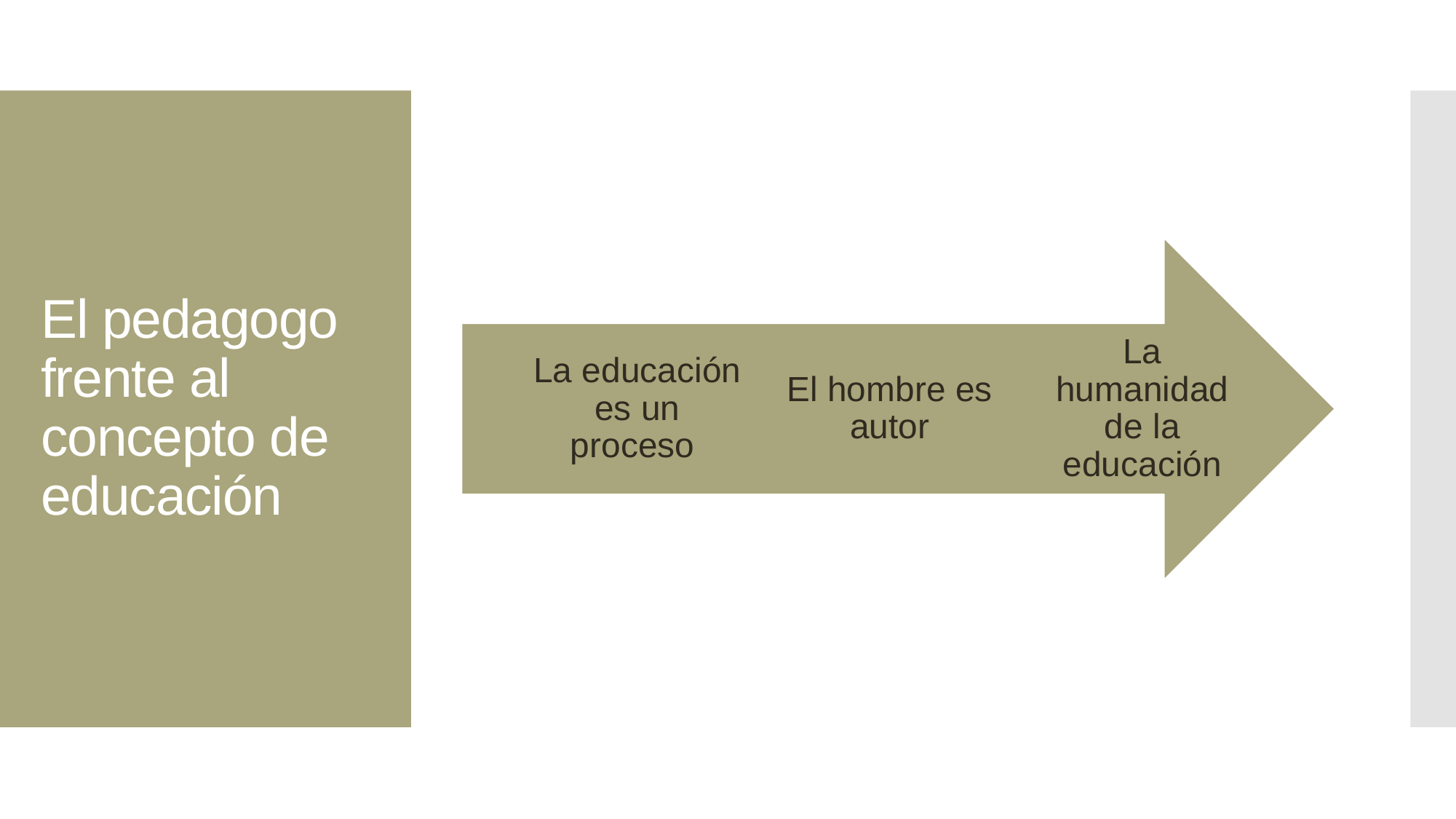

La humanidad de la educación
El hombre es autor
La educación es un proceso
# El pedagogo frente al concepto de educación